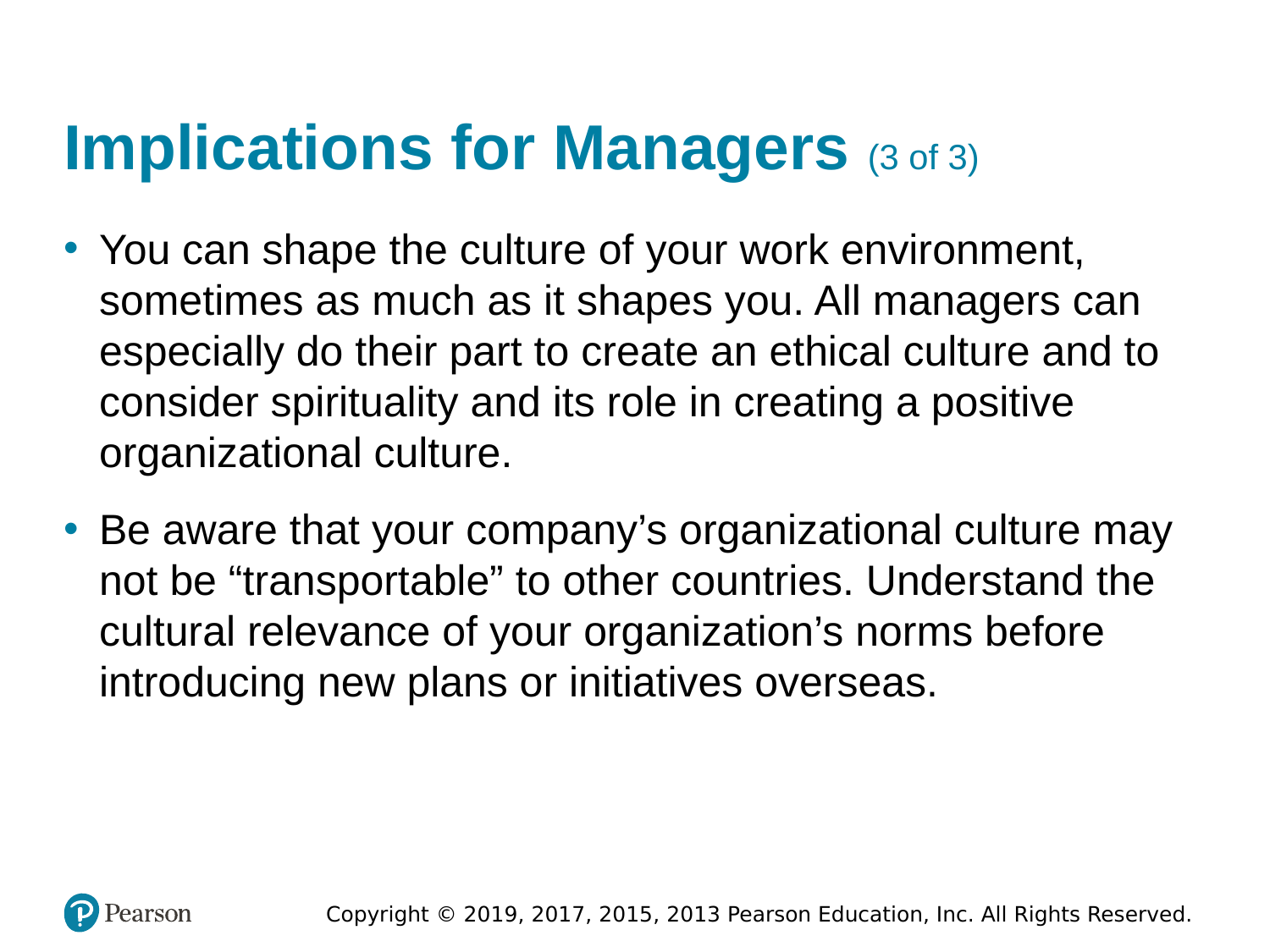

# Implications for Managers (3 of 3)
You can shape the culture of your work environment, sometimes as much as it shapes you. All managers can especially do their part to create an ethical culture and to consider spirituality and its role in creating a positive organizational culture.
Be aware that your company’s organizational culture may not be “transportable” to other countries. Understand the cultural relevance of your organization’s norms before introducing new plans or initiatives overseas.